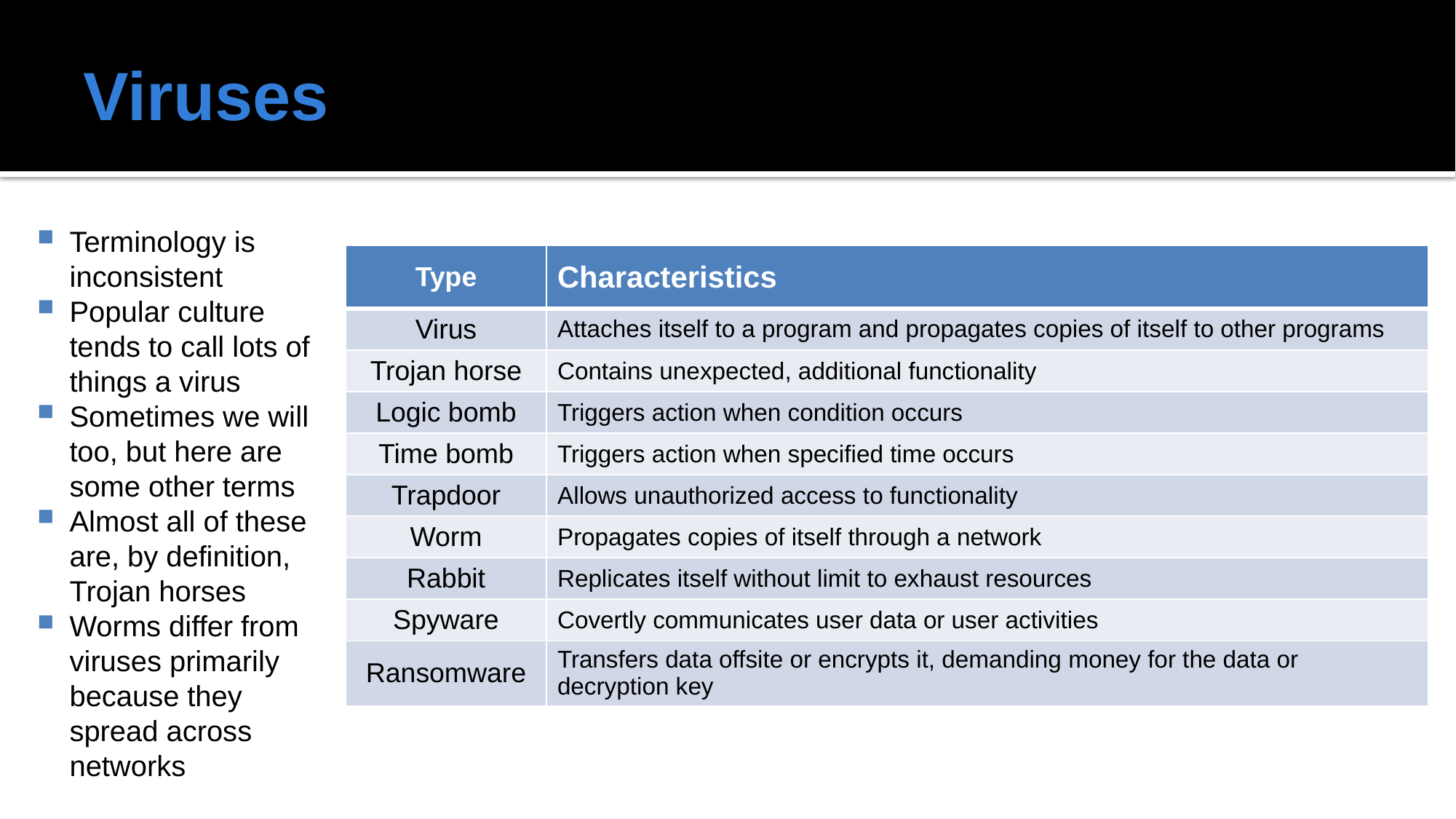

# Viruses
Terminology is inconsistent
Popular culture tends to call lots of things a virus
Sometimes we will too, but here are some other terms
Almost all of these are, by definition, Trojan horses
Worms differ from viruses primarily because they spread across networks
| Type | Characteristics |
| --- | --- |
| Virus | Attaches itself to a program and propagates copies of itself to other programs |
| Trojan horse | Contains unexpected, additional functionality |
| Logic bomb | Triggers action when condition occurs |
| Time bomb | Triggers action when specified time occurs |
| Trapdoor | Allows unauthorized access to functionality |
| Worm | Propagates copies of itself through a network |
| Rabbit | Replicates itself without limit to exhaust resources |
| Spyware | Covertly communicates user data or user activities |
| Ransomware | Transfers data offsite or encrypts it, demanding money for the data or decryption key |